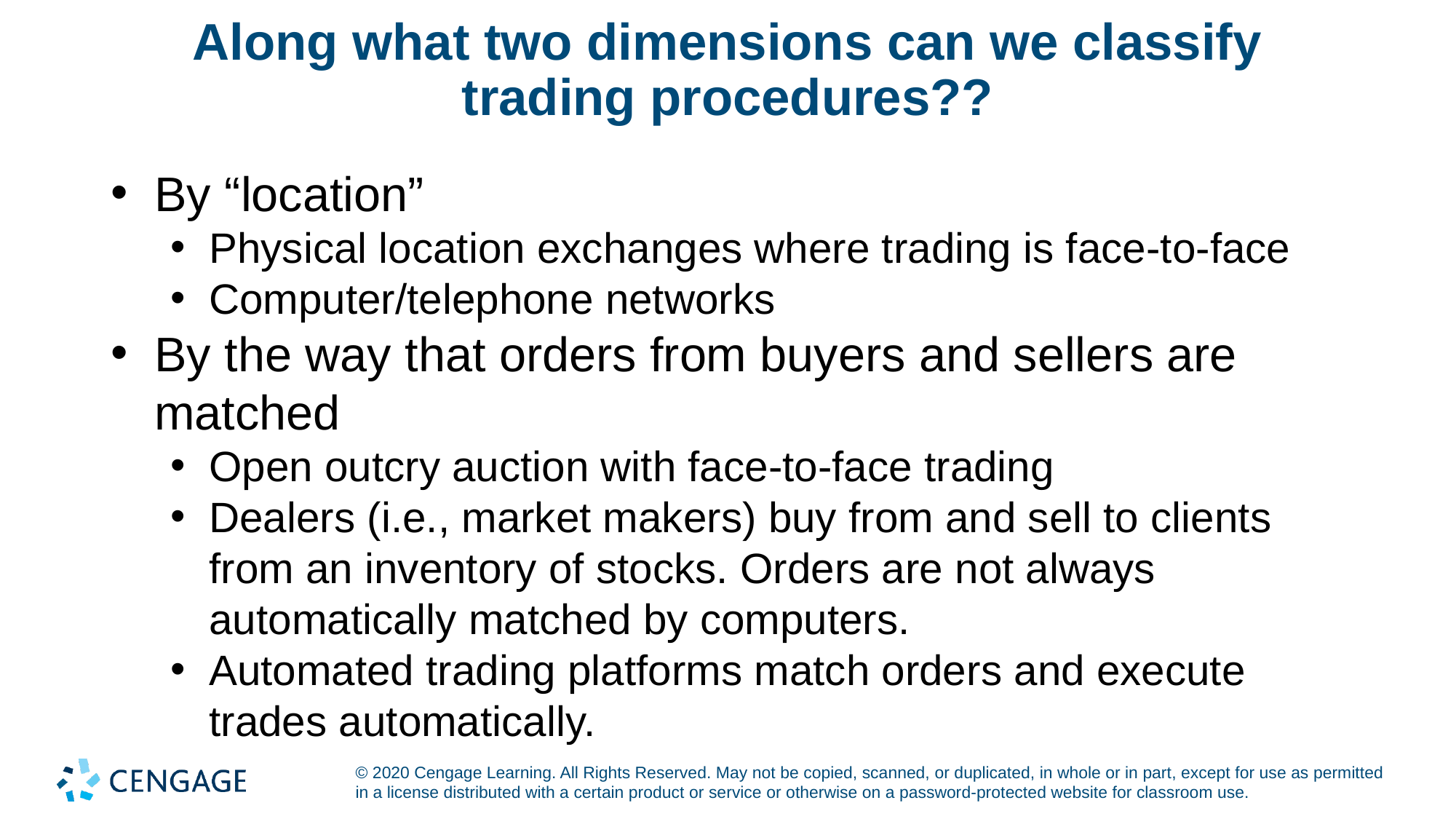

# Along what two dimensions can we classify trading procedures??
By “location”
Physical location exchanges where trading is face-to-face
Computer/telephone networks
By the way that orders from buyers and sellers are matched
Open outcry auction with face-to-face trading
Dealers (i.e., market makers) buy from and sell to clients from an inventory of stocks. Orders are not always automatically matched by computers.
Automated trading platforms match orders and execute trades automatically.